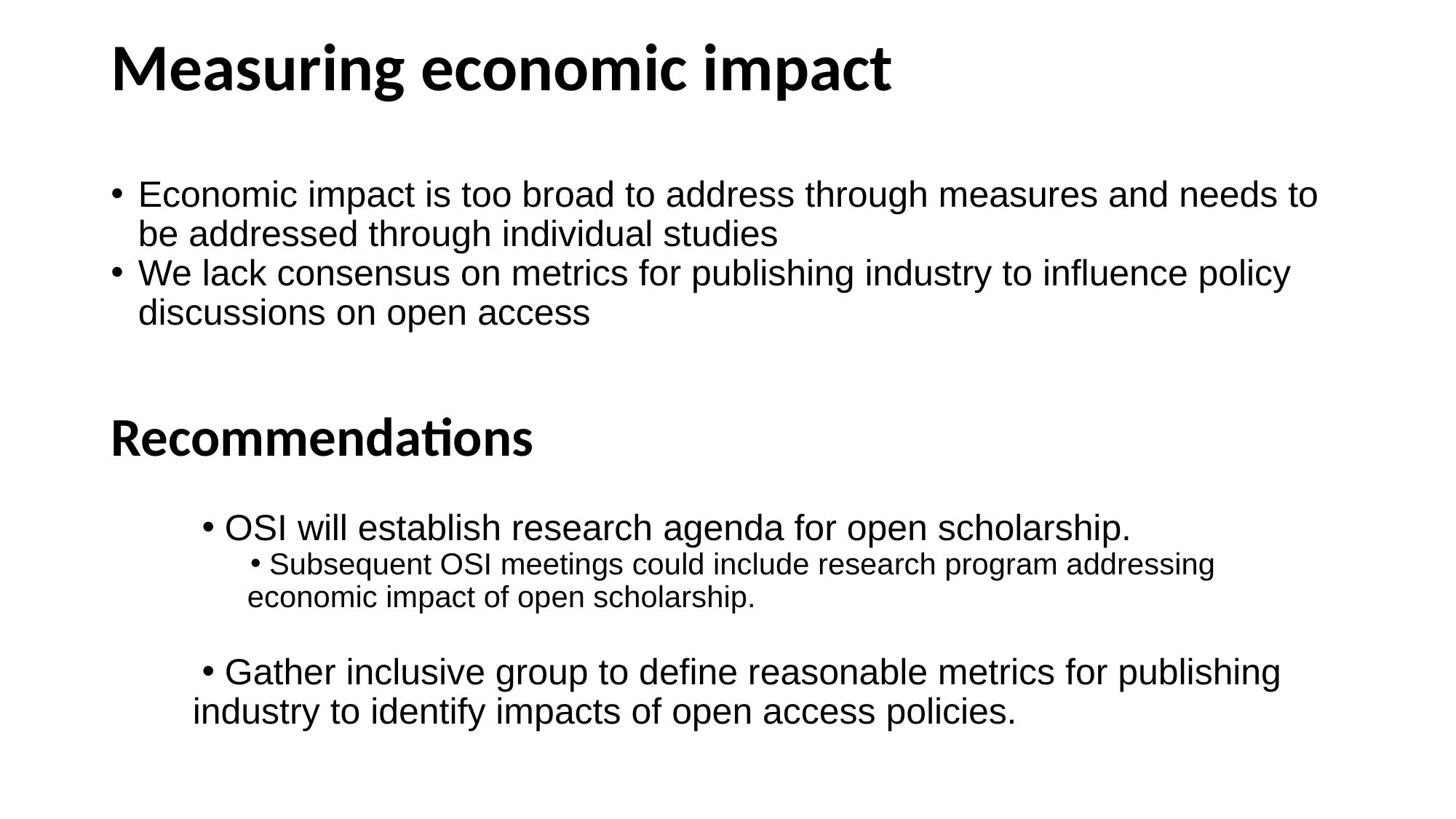

# Measuring economic impact
Economic impact is too broad to address through measures and needs to be addressed through individual studies
We lack consensus on metrics for publishing industry to influence policy discussions on open access

Recommendations

 OSI will establish research agenda for open scholarship.
 Subsequent OSI meetings could include research program addressing economic impact of open scholarship.

 Gather inclusive group to define reasonable metrics for publishing industry to identify impacts of open access policies.